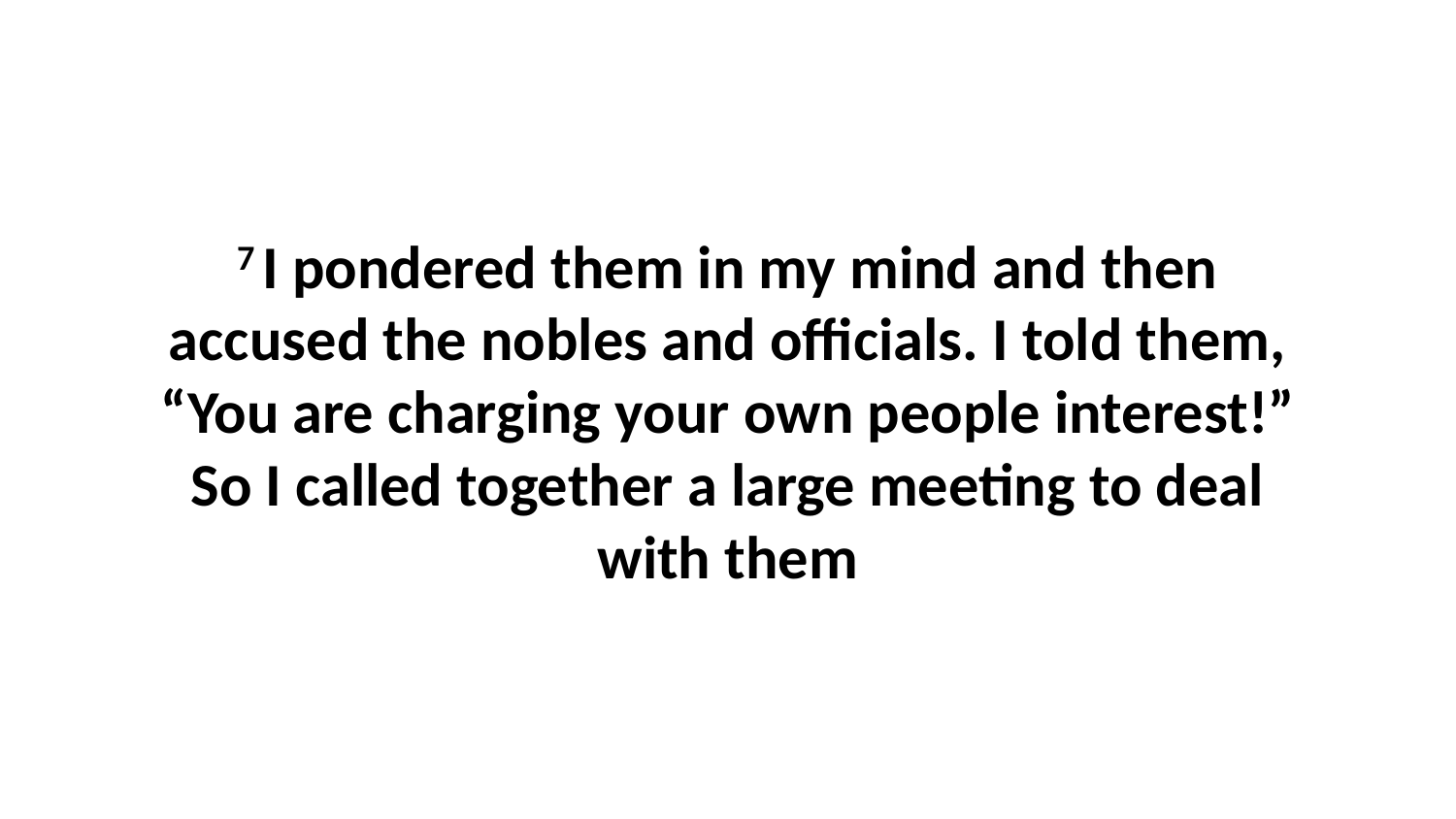

7 I pondered them in my mind and then accused the nobles and officials. I told them, “You are charging your own people interest!” So I called together a large meeting to deal with them